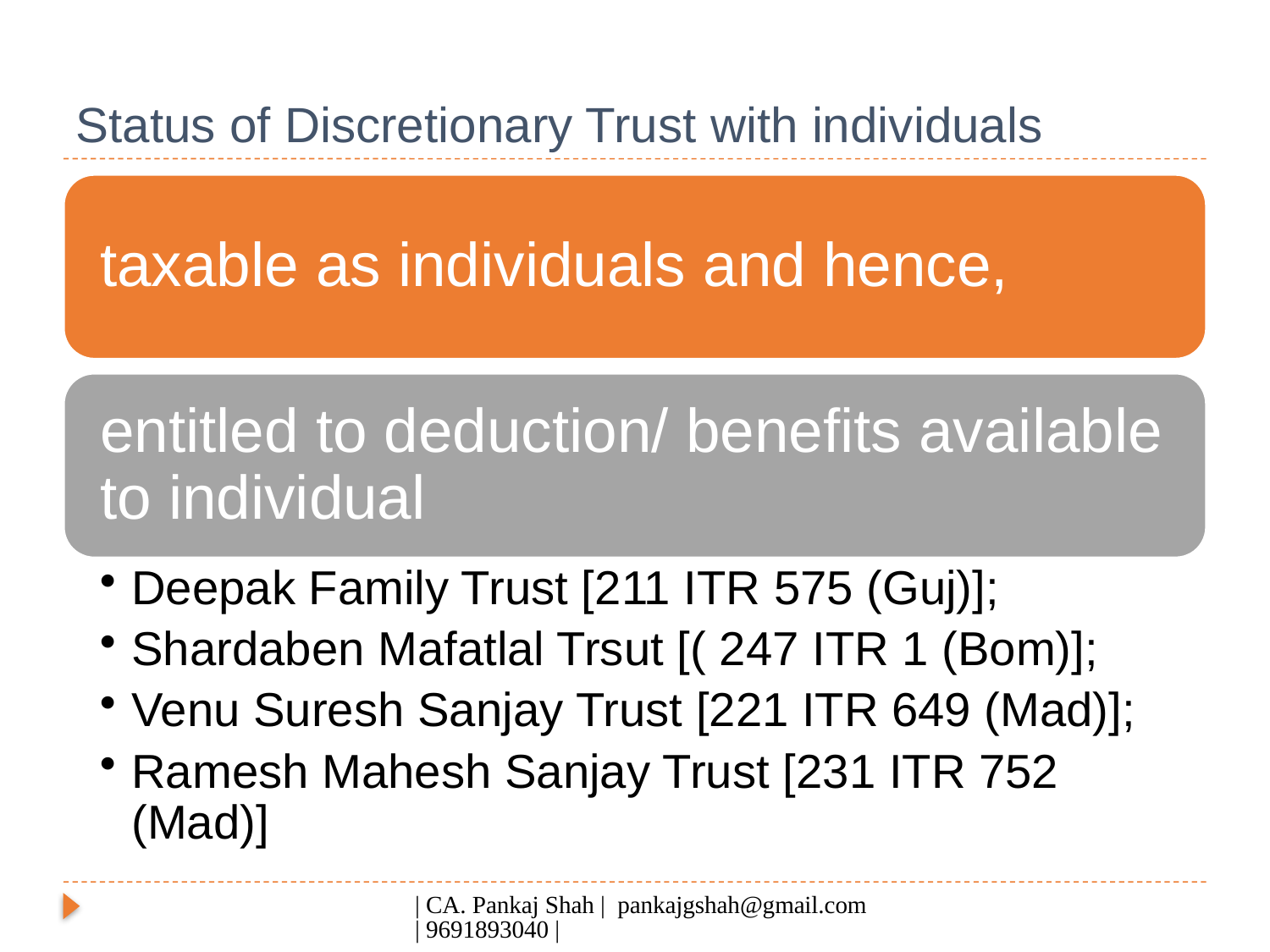

# Status of Discretionary Trust with individuals
taxable as individuals and hence,
entitled to deduction/ benefits available to individual
Deepak Family Trust [211 ITR 575 (Guj)];
Shardaben Mafatlal Trsut [( 247 ITR 1 (Bom)];
Venu Suresh Sanjay Trust [221 ITR 649 (Mad)];
Ramesh Mahesh Sanjay Trust [231 ITR 752 (Mad)]
| CA. Pankaj Shah |  pankajgshah@gmail.com | 9691893040 |